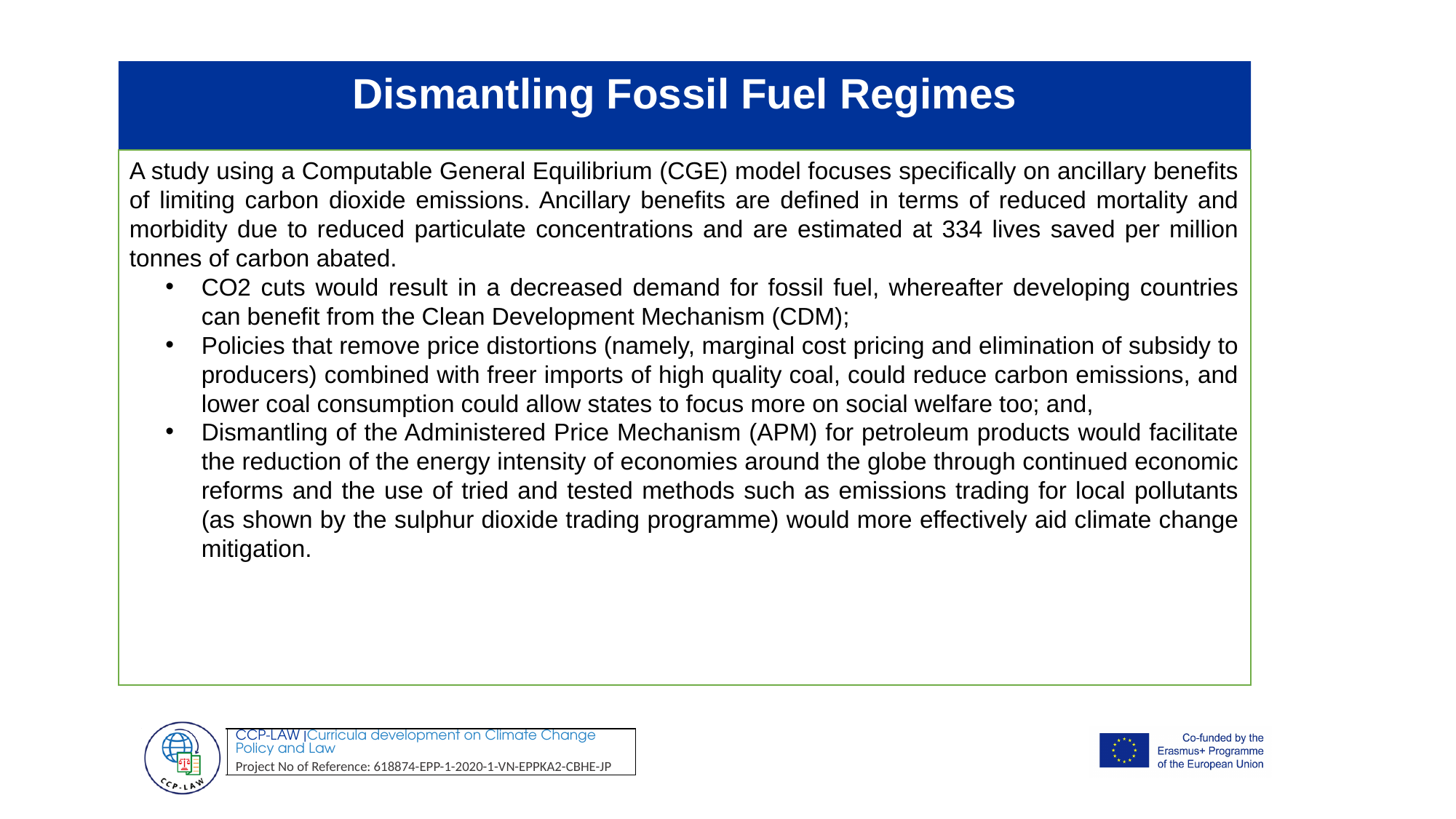

Dismantling Fossil Fuel Regimes

A study using a Computable General Equilibrium (CGE) model focuses specifically on ancillary benefits of limiting carbon dioxide emissions. Ancillary benefits are defined in terms of reduced mortality and morbidity due to reduced particulate concentrations and are estimated at 334 lives saved per million tonnes of carbon abated.
CO2 cuts would result in a decreased demand for fossil fuel, whereafter developing countries can benefit from the Clean Development Mechanism (CDM);
Policies that remove price distortions (namely, marginal cost pricing and elimination of subsidy to producers) combined with freer imports of high quality coal, could reduce carbon emissions, and lower coal consumption could allow states to focus more on social welfare too; and,
Dismantling of the Administered Price Mechanism (APM) for petroleum products would facilitate the reduction of the energy intensity of economies around the globe through continued economic reforms and the use of tried and tested methods such as emissions trading for local pollutants (as shown by the sulphur dioxide trading programme) would more effectively aid climate change mitigation.